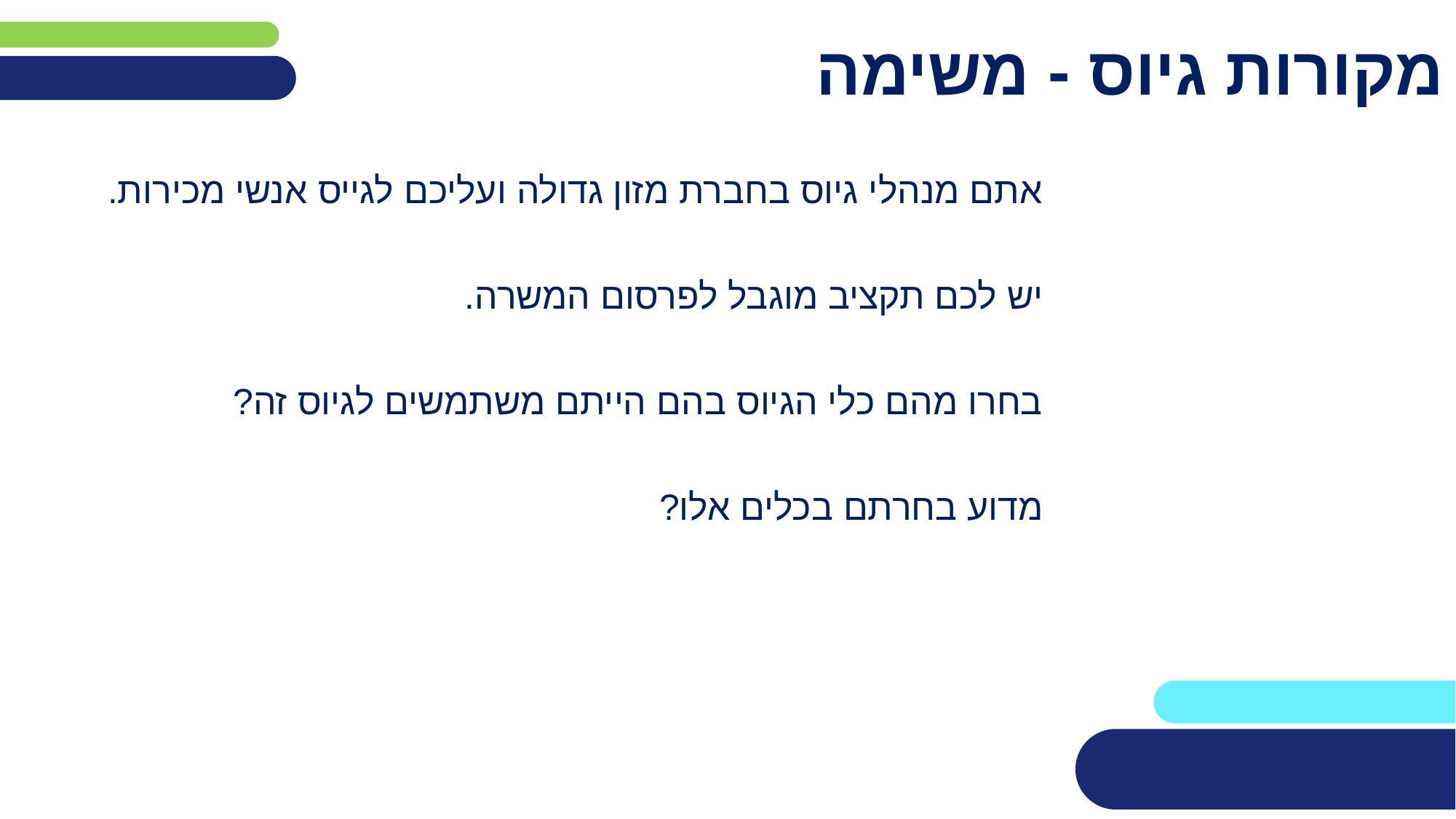

# מקורות גיוס - משימה
אתם מנהלי גיוס בחברת מזון גדולה ועליכם לגייס אנשי מכירות.

יש לכם תקציב מוגבל לפרסום המשרה.

בחרו מהם כלי הגיוס בהם הייתם משתמשים לגיוס זה?

מדוע בחרתם בכלים אלו?